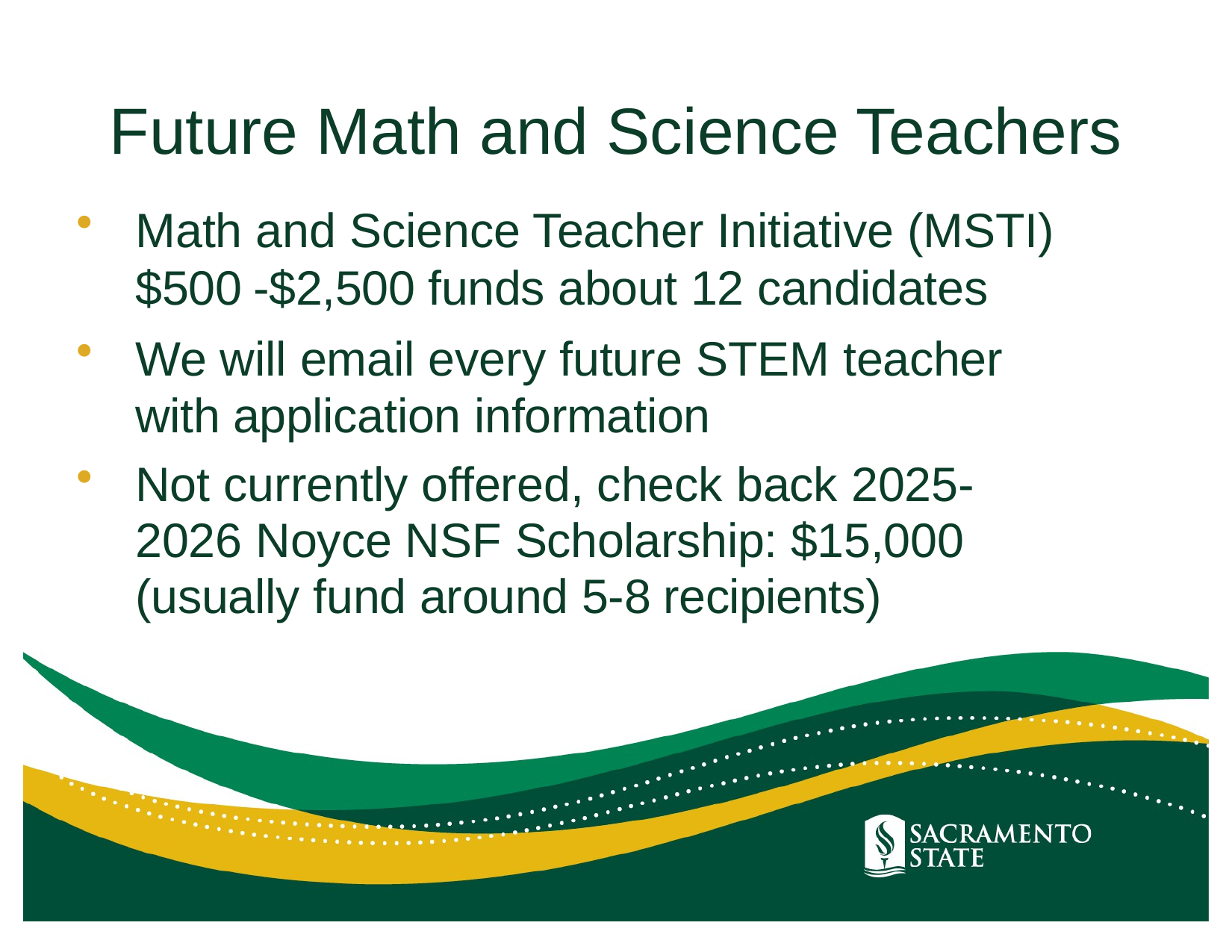

# Future Math and Science Teachers
Math and Science Teacher Initiative (MSTI) $500 -$2,500 funds about 12 candidates
We will email every future STEM teacher with application information
Not currently offered, check back 2025-2026 Noyce NSF Scholarship: $15,000 (usually fund around 5-8 recipients)